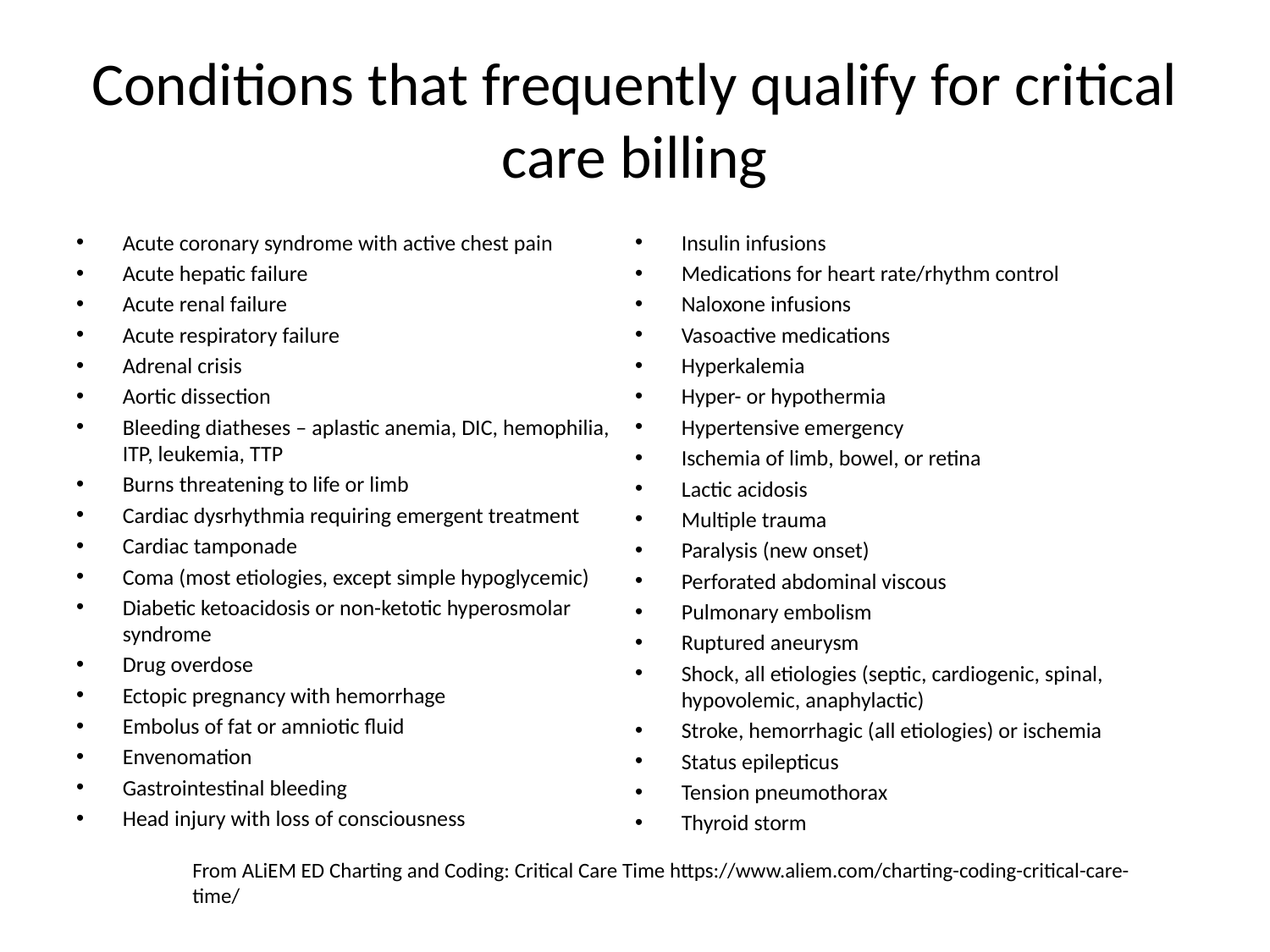

# Conditions that frequently qualify for critical care billing
Acute coronary syndrome with active chest pain
Acute hepatic failure
Acute renal failure
Acute respiratory failure
Adrenal crisis
Aortic dissection
Bleeding diatheses – aplastic anemia, DIC, hemophilia, ITP, leukemia, TTP
Burns threatening to life or limb
Cardiac dysrhythmia requiring emergent treatment
Cardiac tamponade
Coma (most etiologies, except simple hypoglycemic)
Diabetic ketoacidosis or non-ketotic hyperosmolar syndrome
Drug overdose
Ectopic pregnancy with hemorrhage
Embolus of fat or amniotic fluid
Envenomation
Gastrointestinal bleeding
Head injury with loss of consciousness
Insulin infusions
Medications for heart rate/rhythm control
Naloxone infusions
Vasoactive medications
Hyperkalemia
Hyper- or hypothermia
Hypertensive emergency
Ischemia of limb, bowel, or retina
Lactic acidosis
Multiple trauma
Paralysis (new onset)
Perforated abdominal viscous
Pulmonary embolism
Ruptured aneurysm
Shock, all etiologies (septic, cardiogenic, spinal, hypovolemic, anaphylactic)
Stroke, hemorrhagic (all etiologies) or ischemia
Status epilepticus
Tension pneumothorax
Thyroid storm
From ALiEM ED Charting and Coding: Critical Care Time https://www.aliem.com/charting-coding-critical-care-time/